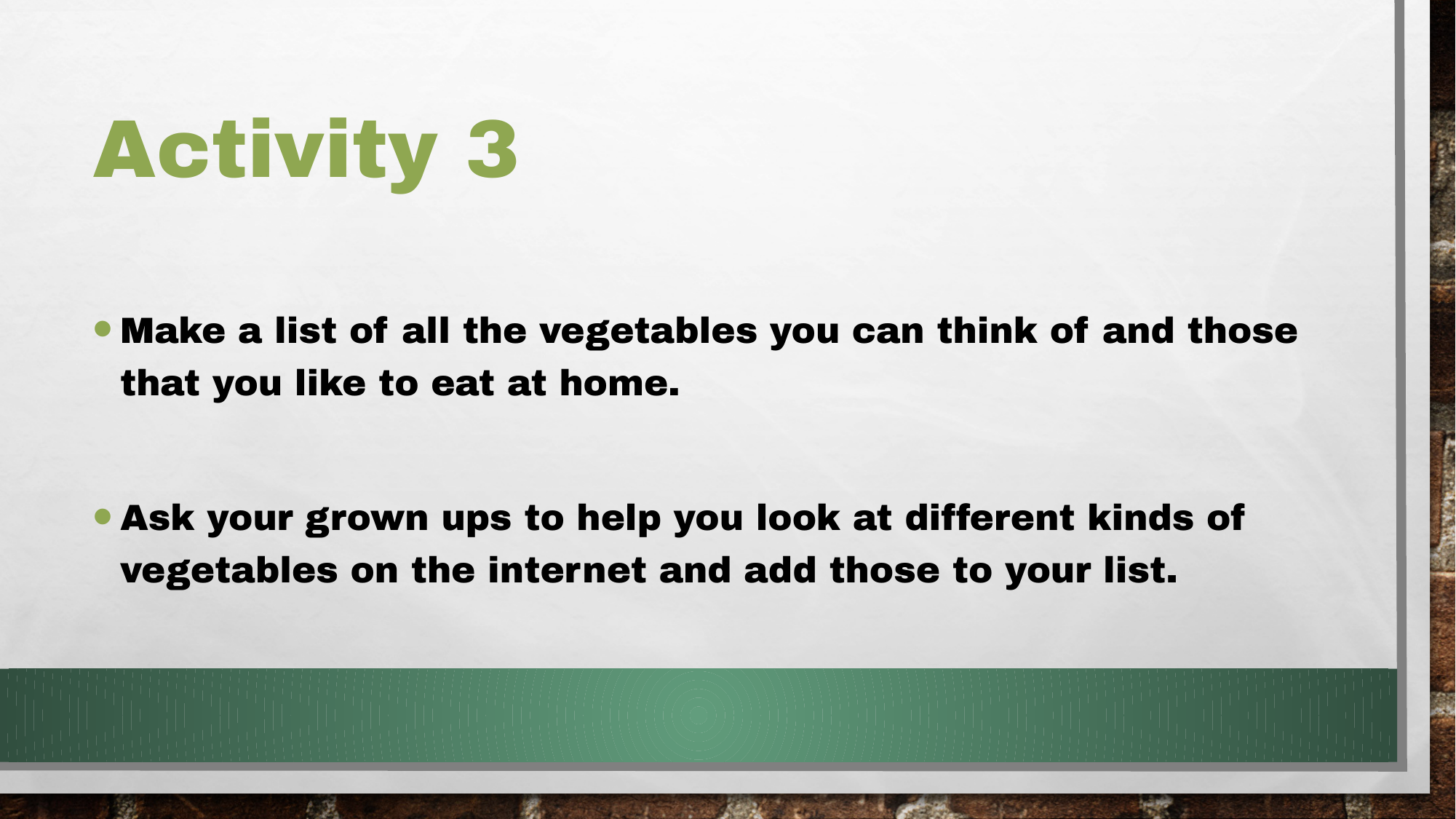

# Activity 3
Make a list of all the vegetables you can think of and those that you like to eat at home.

Ask your grown ups to help you look at different kinds of vegetables on the internet and add those to your list.